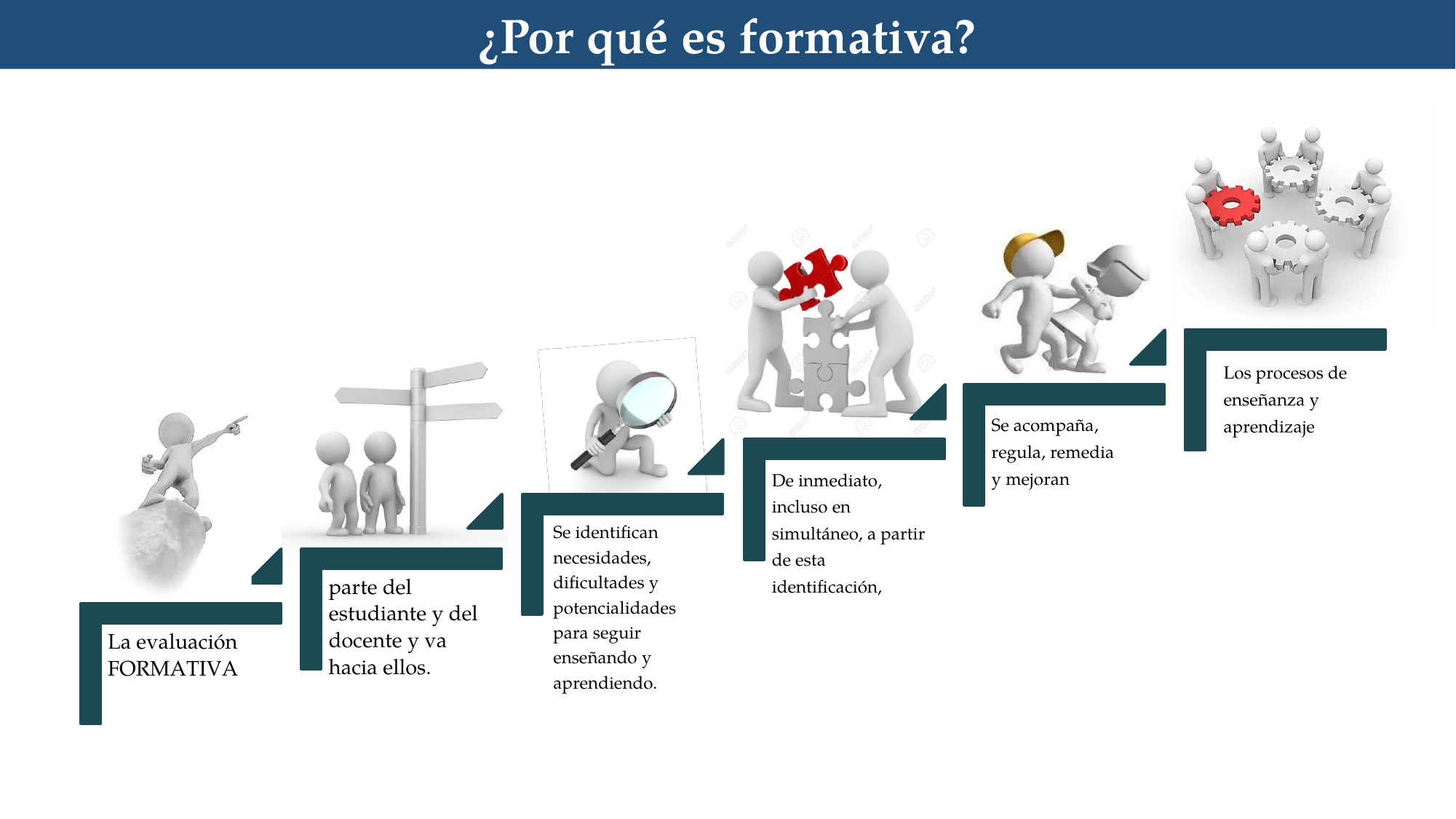

¿Por qué es formativa?

Los procesos de
enseñanza y
aprendizaje

Se acompaña,
regula, remedia
y mejoran

De inmediato,
incluso en
simultáneo, a partir
de esta
identificación,

Se identifican
necesidades,
dificultades y
potencialidades
para seguir
enseñando y
aprendiendo.

parte del
estudiante y del
docente y va
hacia ellos.

La evaluación
FORMATIVA